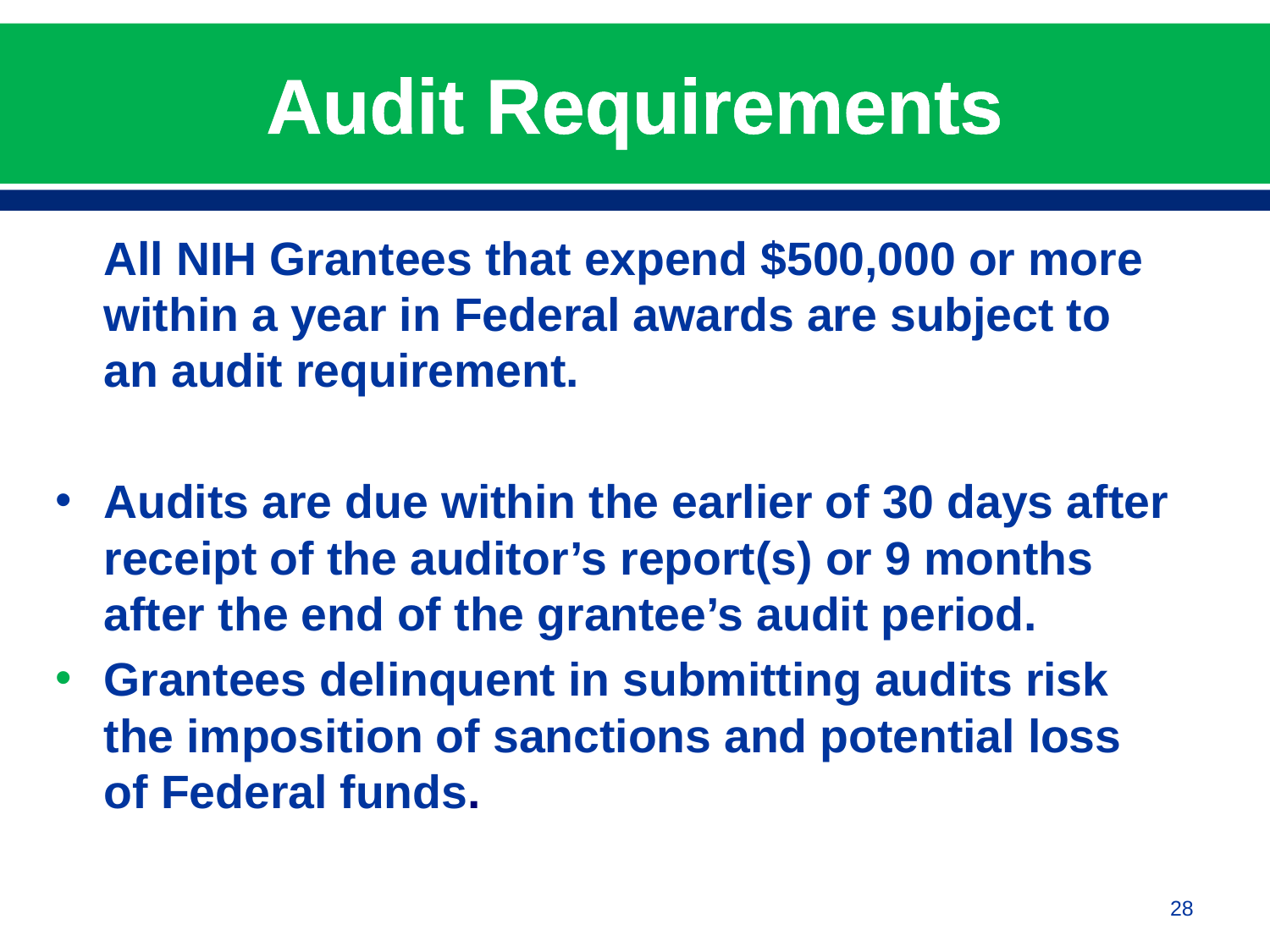

# Audit Requirements
All NIH Grantees that expend $500,000 or more within a year in Federal awards are subject to an audit requirement.

Audits are due within the earlier of 30 days after receipt of the auditor’s report(s) or 9 months after the end of the grantee’s audit period.
Grantees delinquent in submitting audits risk the imposition of sanctions and potential loss of Federal funds.

28